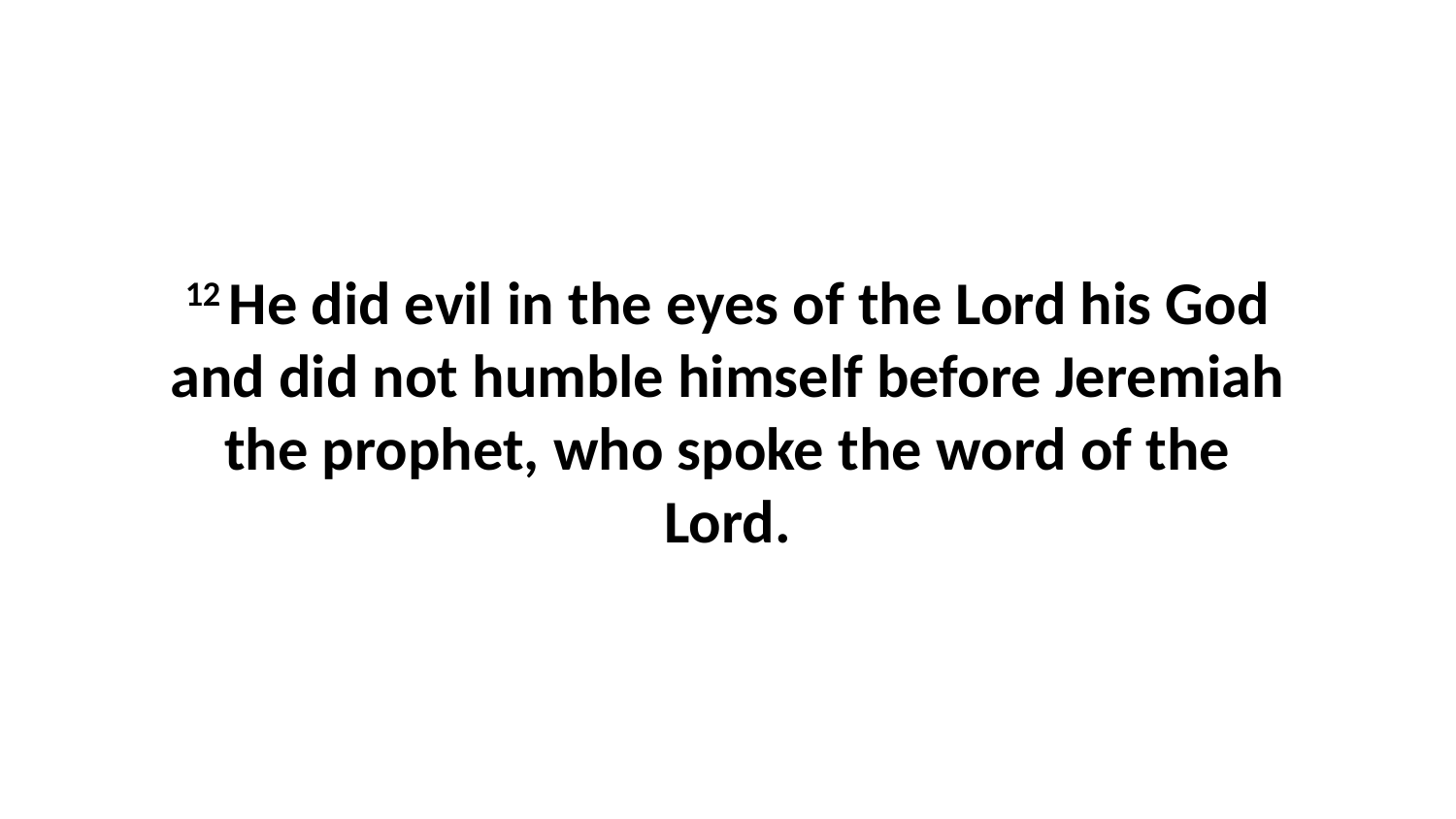

12 He did evil in the eyes of the Lord his God and did not humble himself before Jeremiah the prophet, who spoke the word of the Lord.